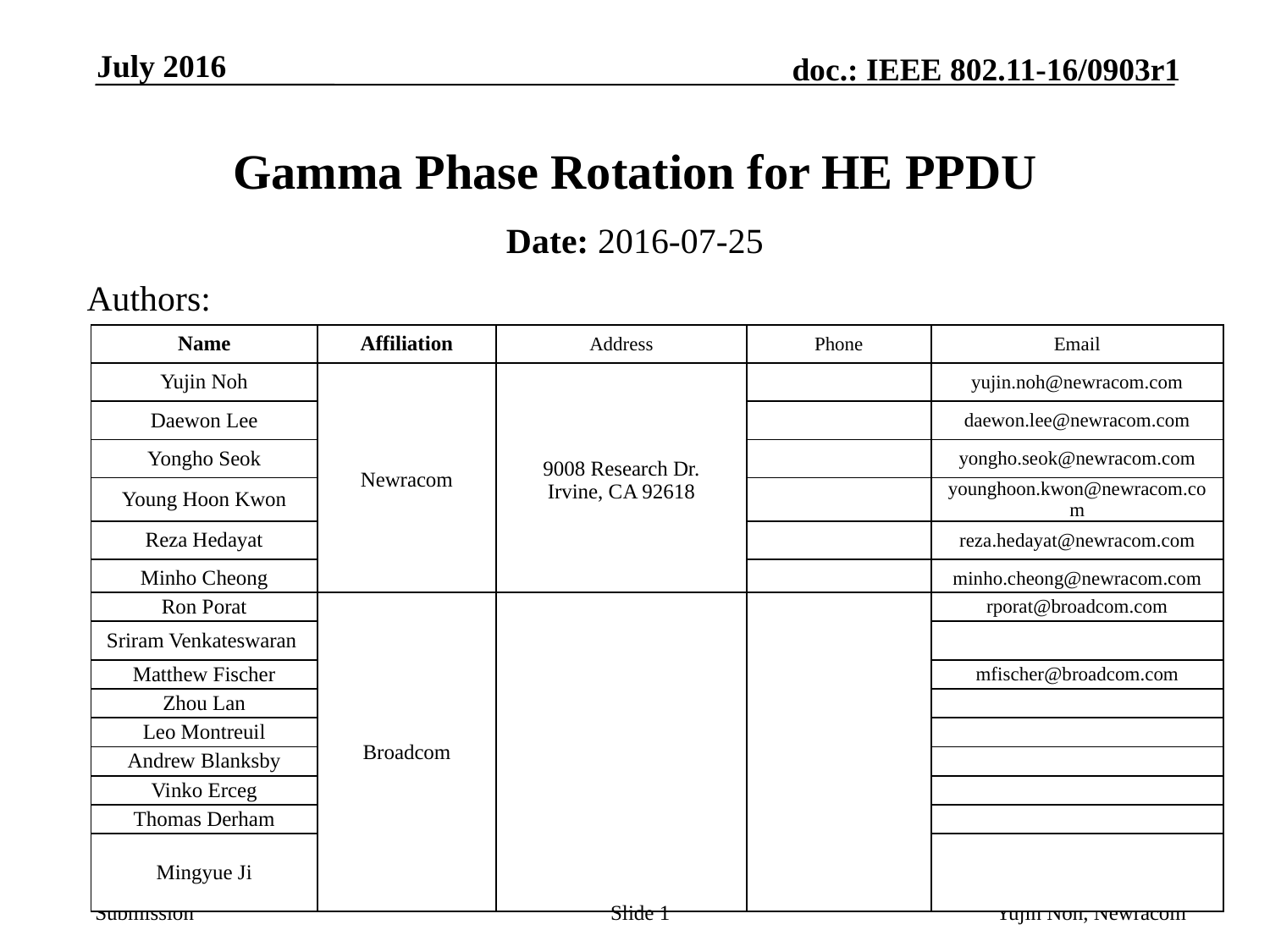

July 2016
# Gamma Phase Rotation for HE PPDU
Date: 2016-07-25
Authors:
| Name | Affiliation | Address | Phone | Email |
| --- | --- | --- | --- | --- |
| Yujin Noh | Newracom | 9008 Research Dr. Irvine, CA 92618 |  | yujin.noh@newracom.com |
| Daewon Lee |  |  |  | daewon.lee@newracom.com |
| Yongho Seok |  |  |  | yongho.seok@newracom.com |
| Young Hoon Kwon |  |  |  | younghoon.kwon@newracom.com |
| Reza Hedayat |  |  |  | reza.hedayat@newracom.com |
| Minho Cheong |  |  |  | minho.cheong@newracom.com |
| Ron Porat | Broadcom |  |  | rporat@broadcom.com |
| --- | --- | --- | --- | --- |
| Sriram Venkateswaran |  |  |  |  |
| Matthew Fischer |  |  |  | mfischer@broadcom.com |
| Zhou Lan |  |  |  |  |
| Leo Montreuil |  |  |  |  |
| Andrew Blanksby |  |  |  |  |
| Vinko Erceg |  |  |  |  |
| Thomas Derham |  |  |  |  |
| Mingyue Ji |  |  |  |  |
Slide 1
Yujin Noh, Newracom